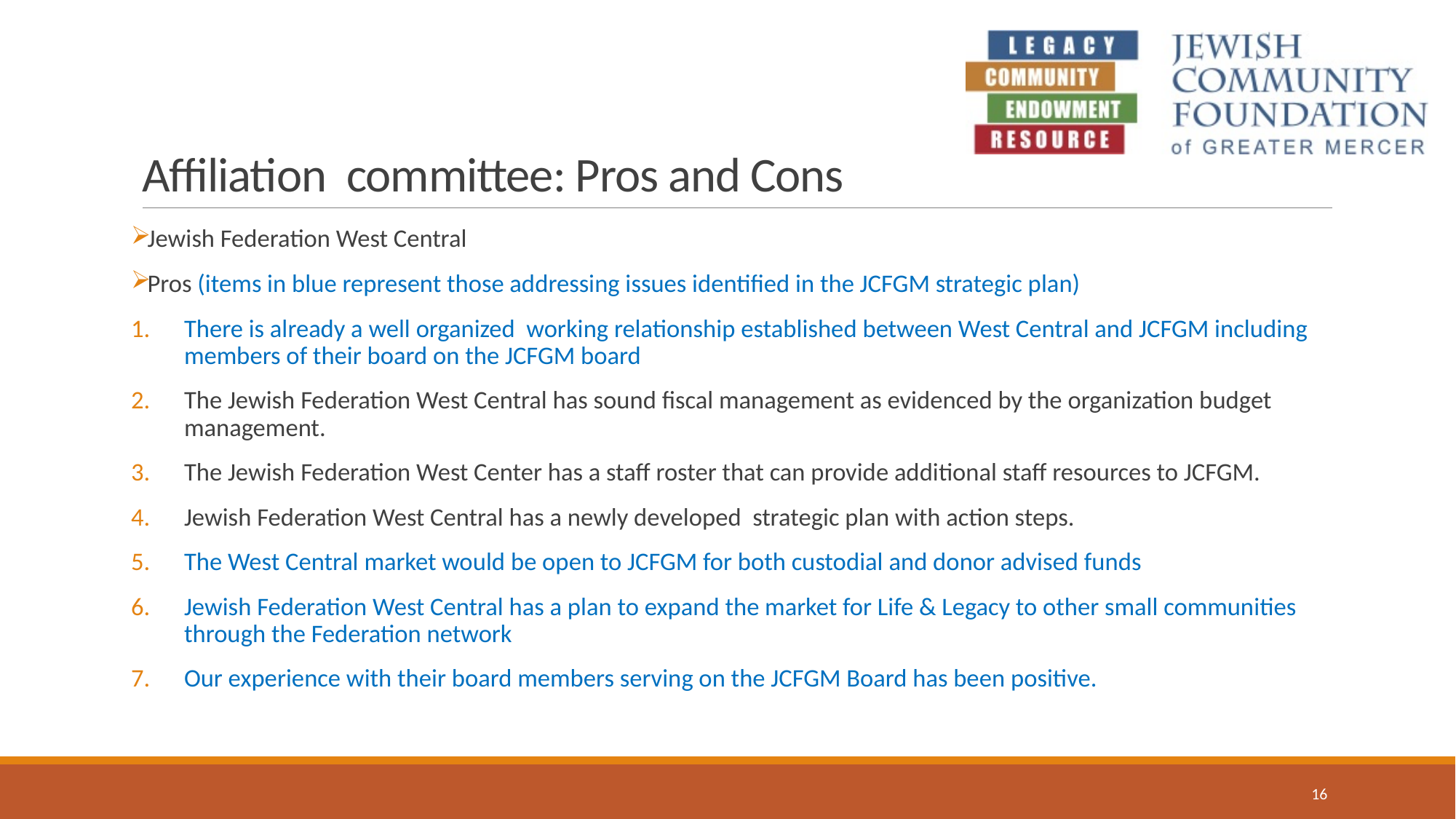

# Affiliation  committee: Pros and Cons
Jewish Federation West Central
Pros (items in blue represent those addressing issues identified in the JCFGM strategic plan)
There is already a well organized  working relationship established between West Central and JCFGM including members of their board on the JCFGM board
The Jewish Federation West Central has sound fiscal management as evidenced by the organization budget management.
The Jewish Federation West Center has a staff roster that can provide additional staff resources to JCFGM.
Jewish Federation West Central has a newly developed  strategic plan with action steps.
The West Central market would be open to JCFGM for both custodial and donor advised funds
Jewish Federation West Central has a plan to expand the market for Life & Legacy to other small communities through the Federation network
Our experience with their board members serving on the JCFGM Board has been positive.

16